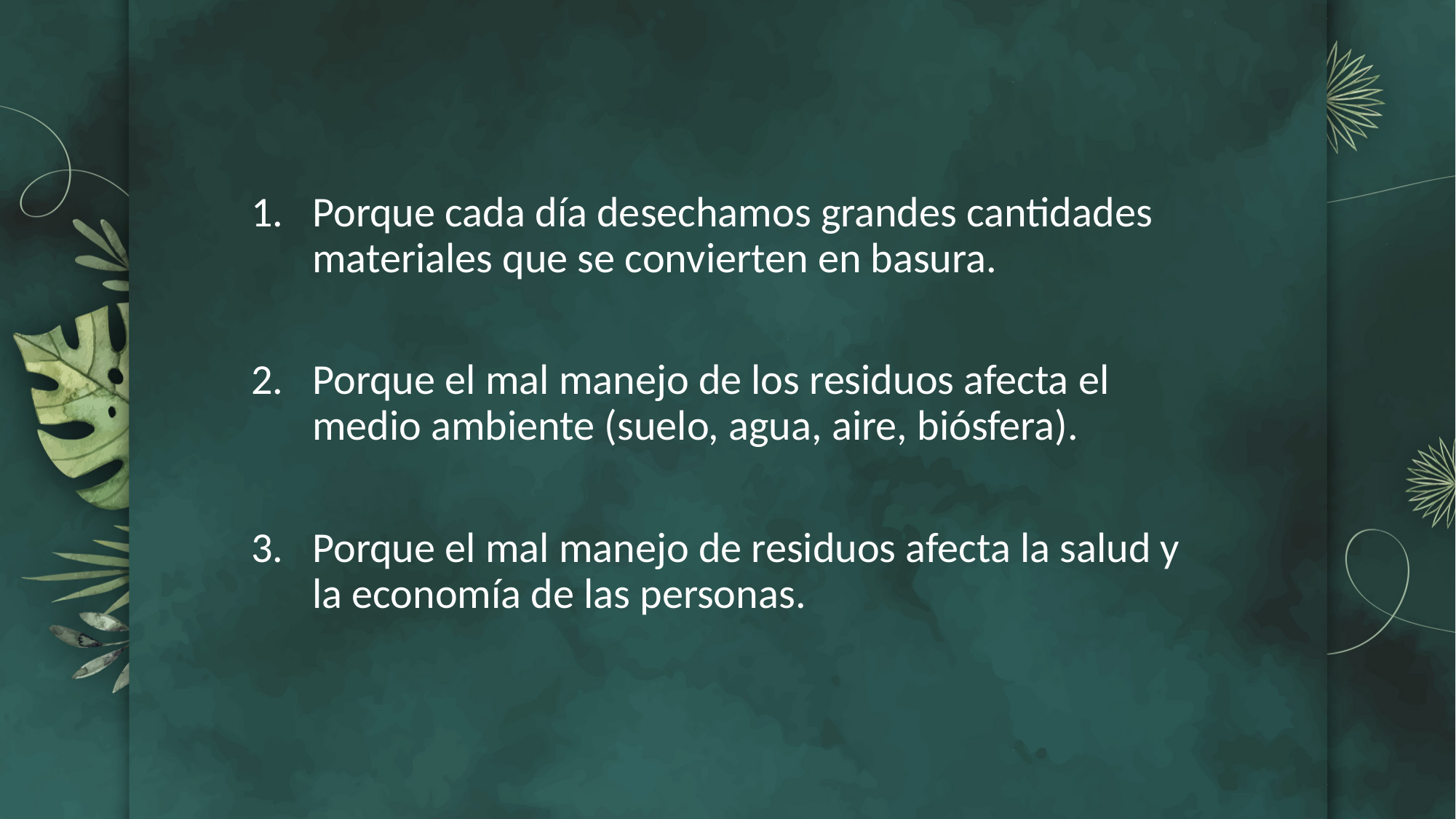

Porque cada día desechamos grandes cantidades materiales que se convierten en basura.

Porque el mal manejo de los residuos afecta el medio ambiente (suelo, agua, aire, biósfera).

Porque el mal manejo de residuos afecta la salud y la economía de las personas.